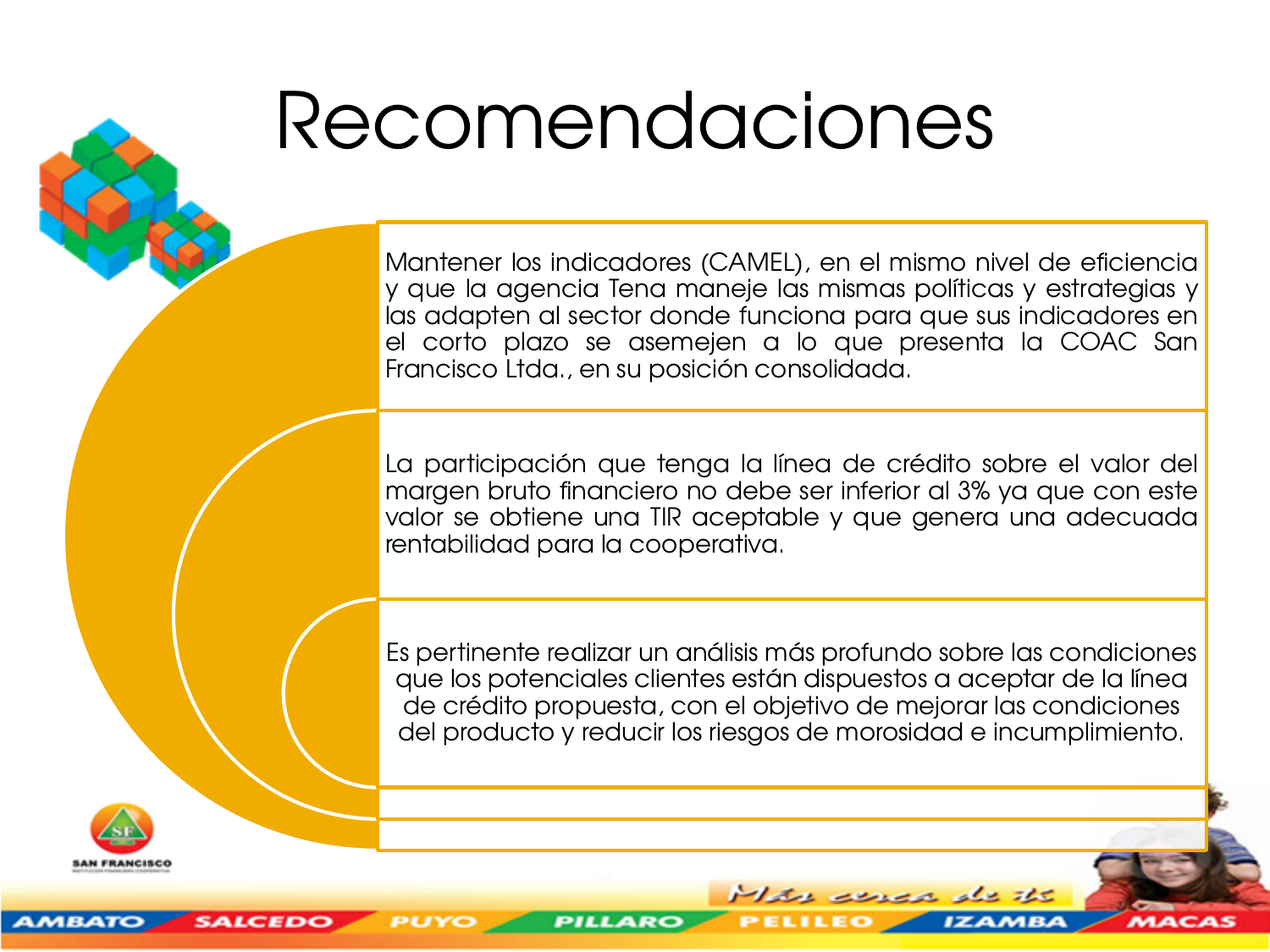

# Recomendaciones
Mantener los indicadores (CAMEL), en el mismo nivel de eficiencia y que la agencia Tena maneje las mismas políticas y estrategias y las adapten al sector donde funciona para que sus indicadores en el corto plazo se asemejen a lo que presenta la COAC San Francisco Ltda., en su posición consolidada.
La participación que tenga la línea de crédito sobre el valor del margen bruto financiero no debe ser inferior al 3% ya que con este valor se obtiene una TIR aceptable y que genera una adecuada rentabilidad para la cooperativa.
Es pertinente realizar un análisis más profundo sobre las condiciones que los potenciales clientes están dispuestos a aceptar de la línea de crédito propuesta, con el objetivo de mejorar las condiciones del producto y reducir los riesgos de morosidad e incumplimiento.